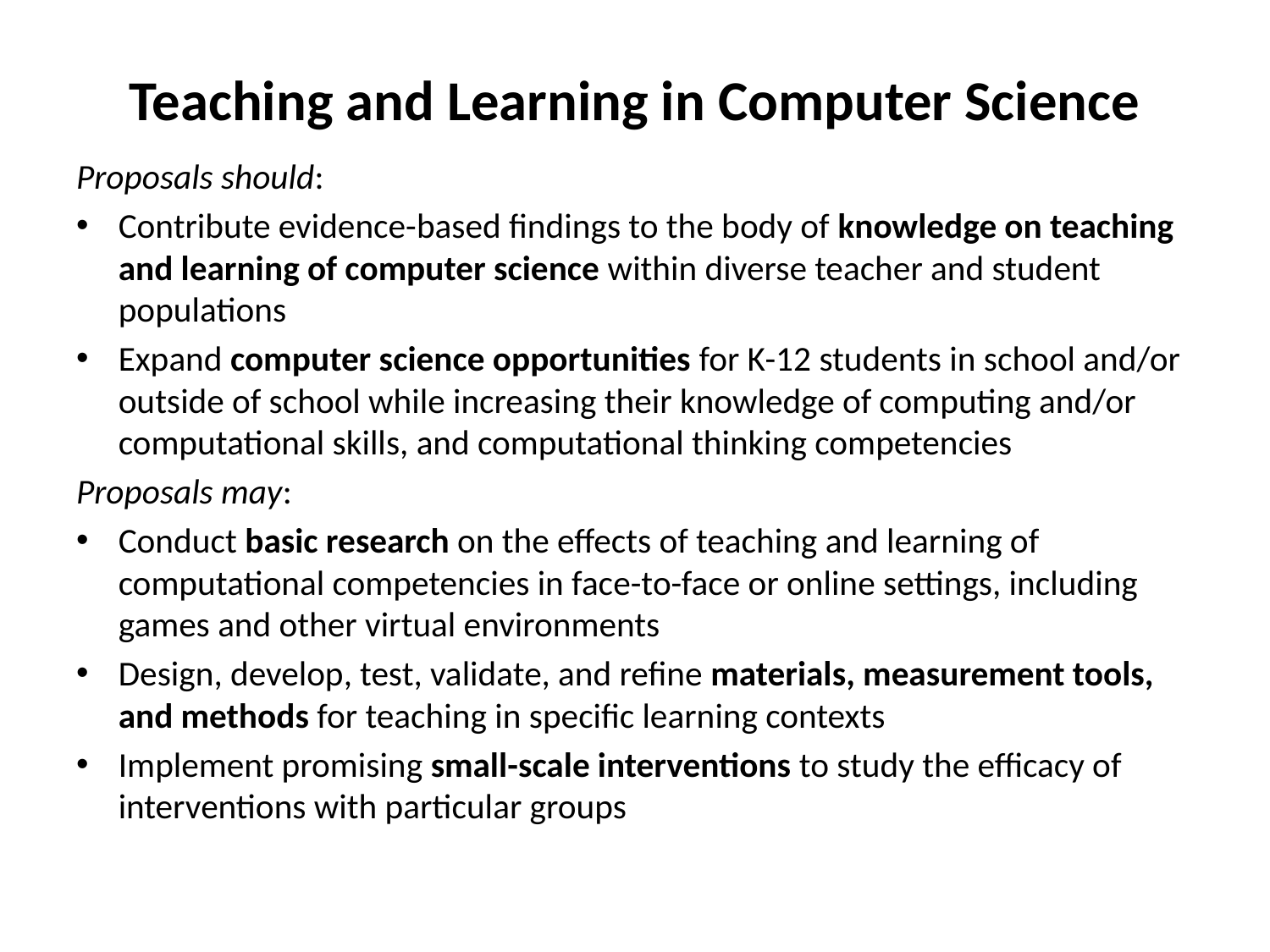

# Teaching and Learning in Computer Science
Proposals should:
Contribute evidence-based findings to the body of knowledge on teaching and learning of computer science within diverse teacher and student populations
Expand computer science opportunities for K-12 students in school and/or outside of school while increasing their knowledge of computing and/or computational skills, and computational thinking competencies
Proposals may:
Conduct basic research on the effects of teaching and learning of computational competencies in face-to-face or online settings, including games and other virtual environments
Design, develop, test, validate, and refine materials, measurement tools, and methods for teaching in specific learning contexts
Implement promising small-scale interventions to study the efficacy of interventions with particular groups